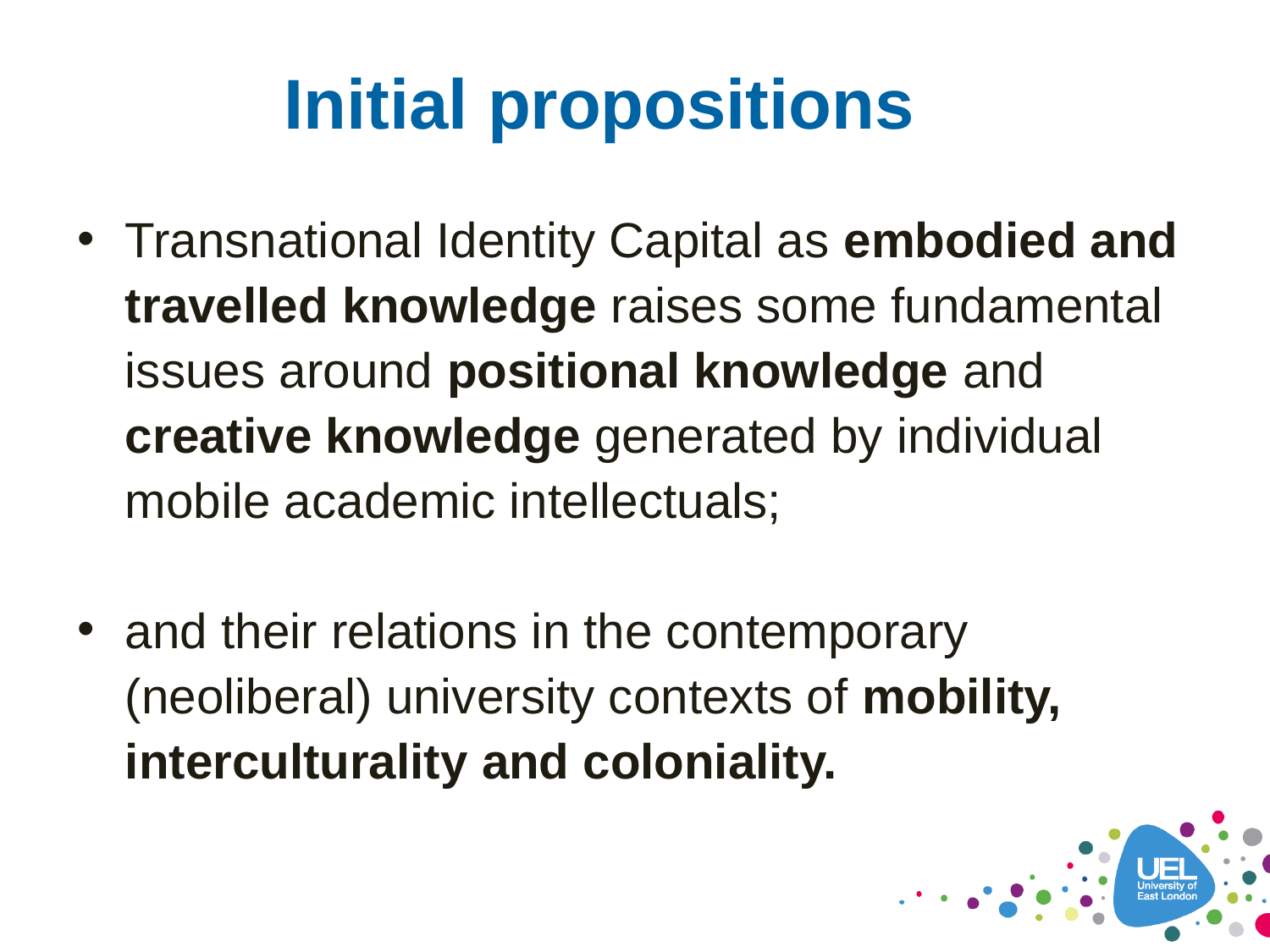

# Initial propositions
Transnational Identity Capital as embodied and travelled knowledge raises some fundamental issues around positional knowledge and creative knowledge generated by individual mobile academic intellectuals;

and their relations in the contemporary (neoliberal) university contexts of mobility, interculturality and coloniality.